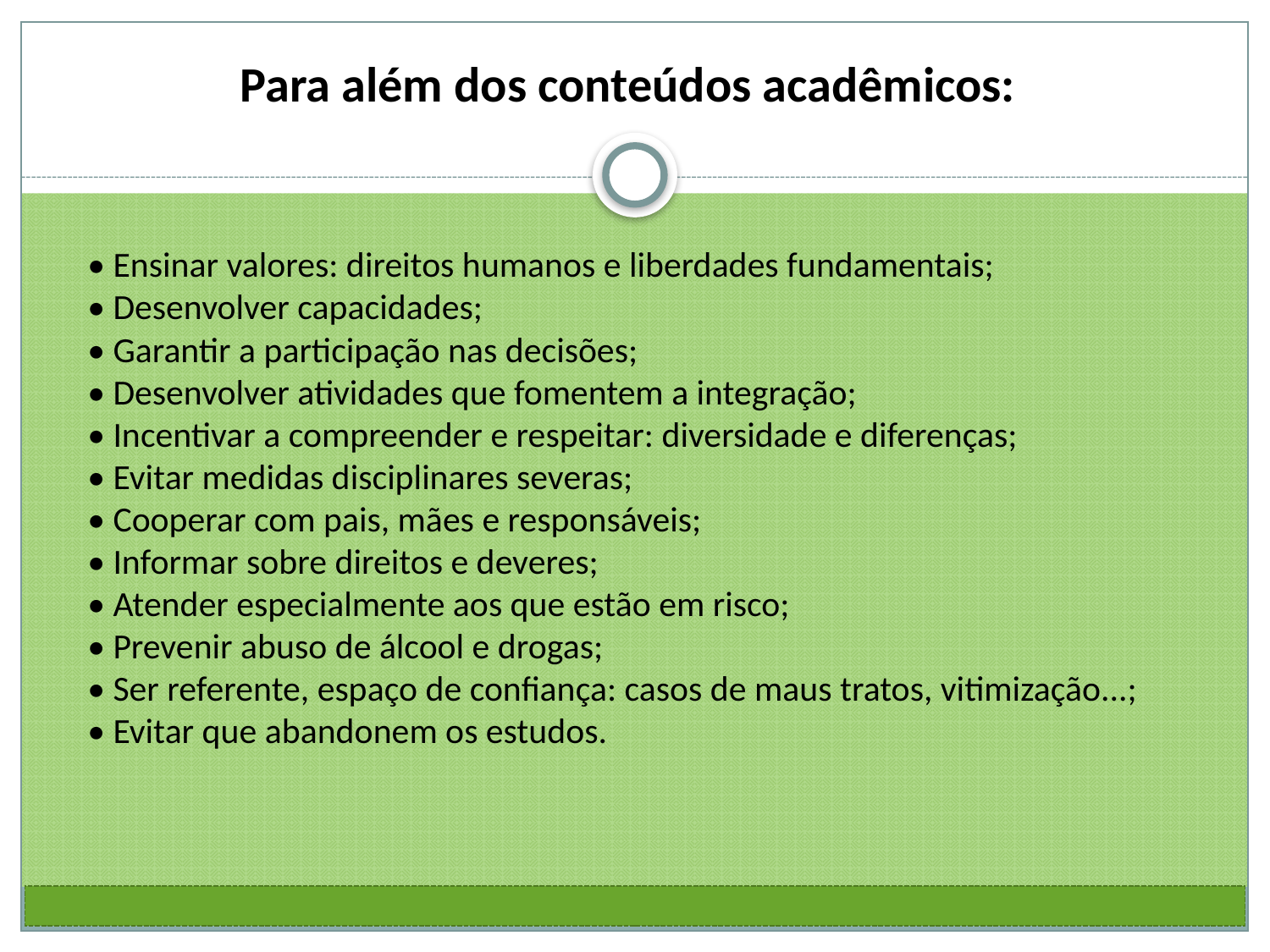

Para além dos conteúdos acadêmicos:
• Ensinar valores: direitos humanos e liberdades fundamentais;
• Desenvolver capacidades;
• Garantir a participação nas decisões;
• Desenvolver atividades que fomentem a integração;
• Incentivar a compreender e respeitar: diversidade e diferenças;
• Evitar medidas disciplinares severas;
• Cooperar com pais, mães e responsáveis;
• Informar sobre direitos e deveres;
• Atender especialmente aos que estão em risco;
• Prevenir abuso de álcool e drogas;
• Ser referente, espaço de confiança: casos de maus tratos, vitimização...;
• Evitar que abandonem os estudos.